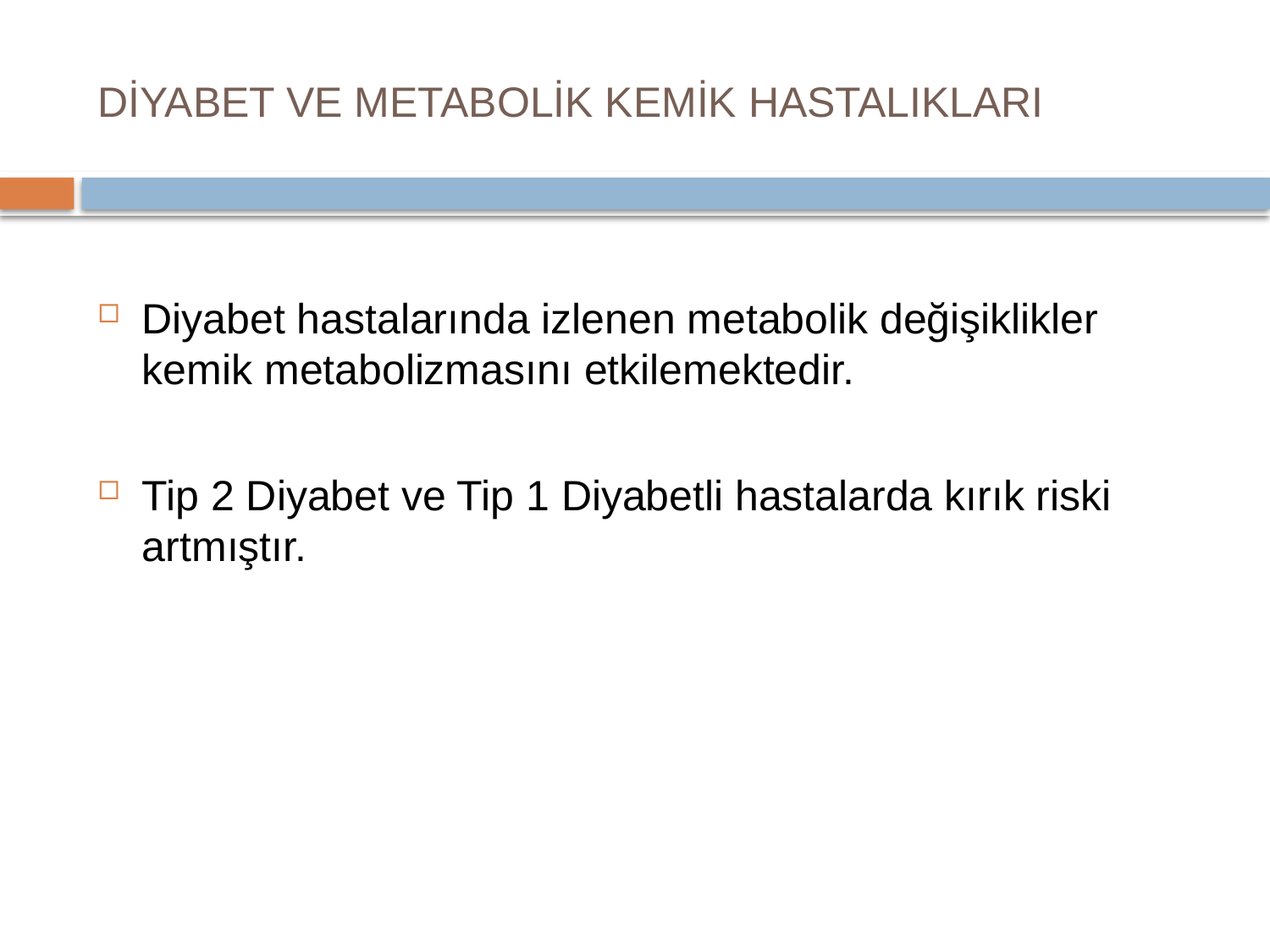

# DİYABET VE METABOLİK KEMİK HASTALIKLARI

Diyabet hastalarında izlenen metabolik değişiklikler kemik metabolizmasını etkilemektedir.

Tip 2 Diyabet ve Tip 1 Diyabetli hastalarda kırık riski artmıştır.